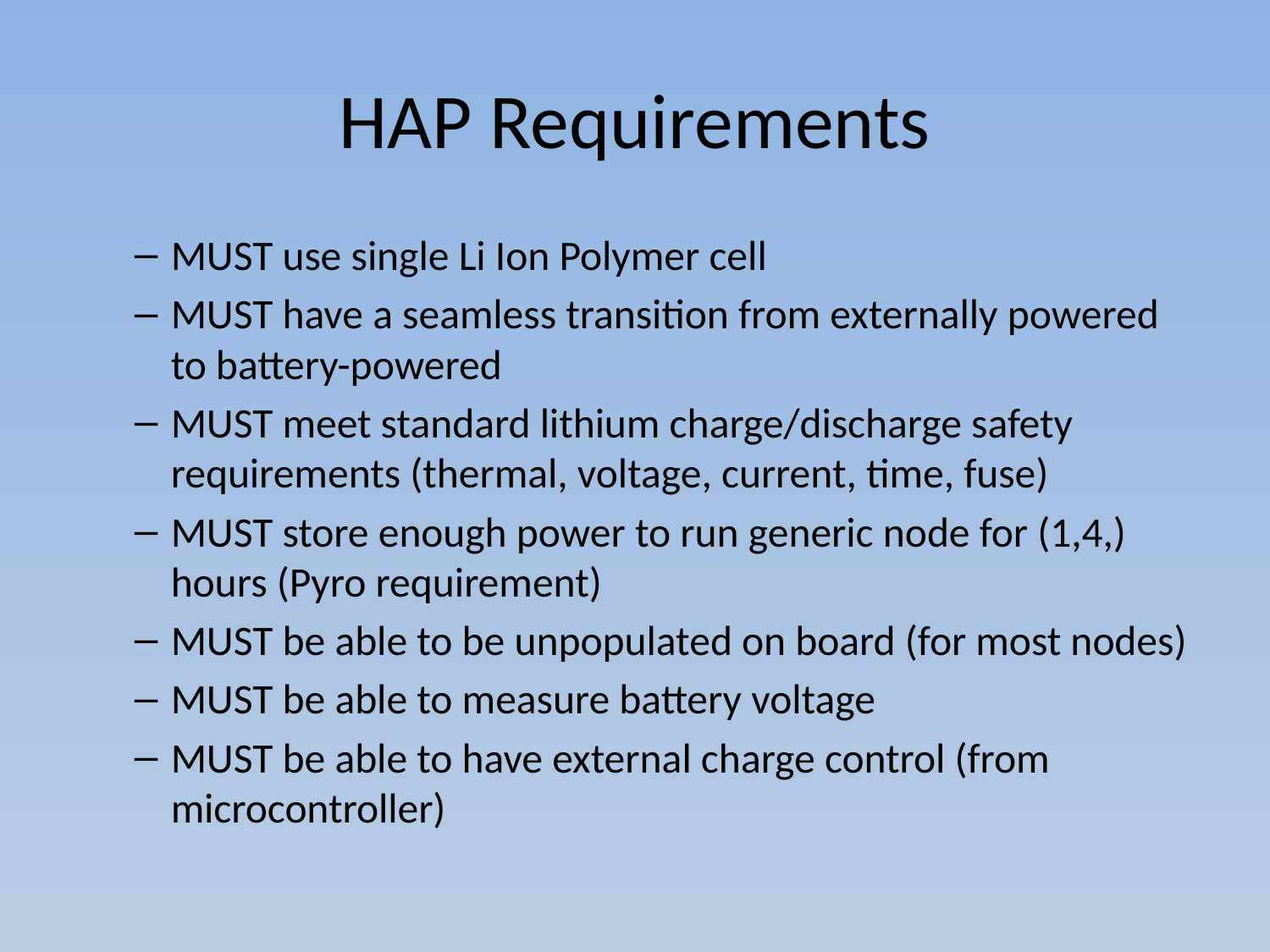

# HAP Requirements
MUST use single Li Ion Polymer cell
MUST have a seamless transition from externally powered to battery-powered
MUST meet standard lithium charge/discharge safety requirements (thermal, voltage, current, time, fuse)
MUST store enough power to run generic node for (1,4,) hours (Pyro requirement)
MUST be able to be unpopulated on board (for most nodes)
MUST be able to measure battery voltage
MUST be able to have external charge control (from microcontroller)